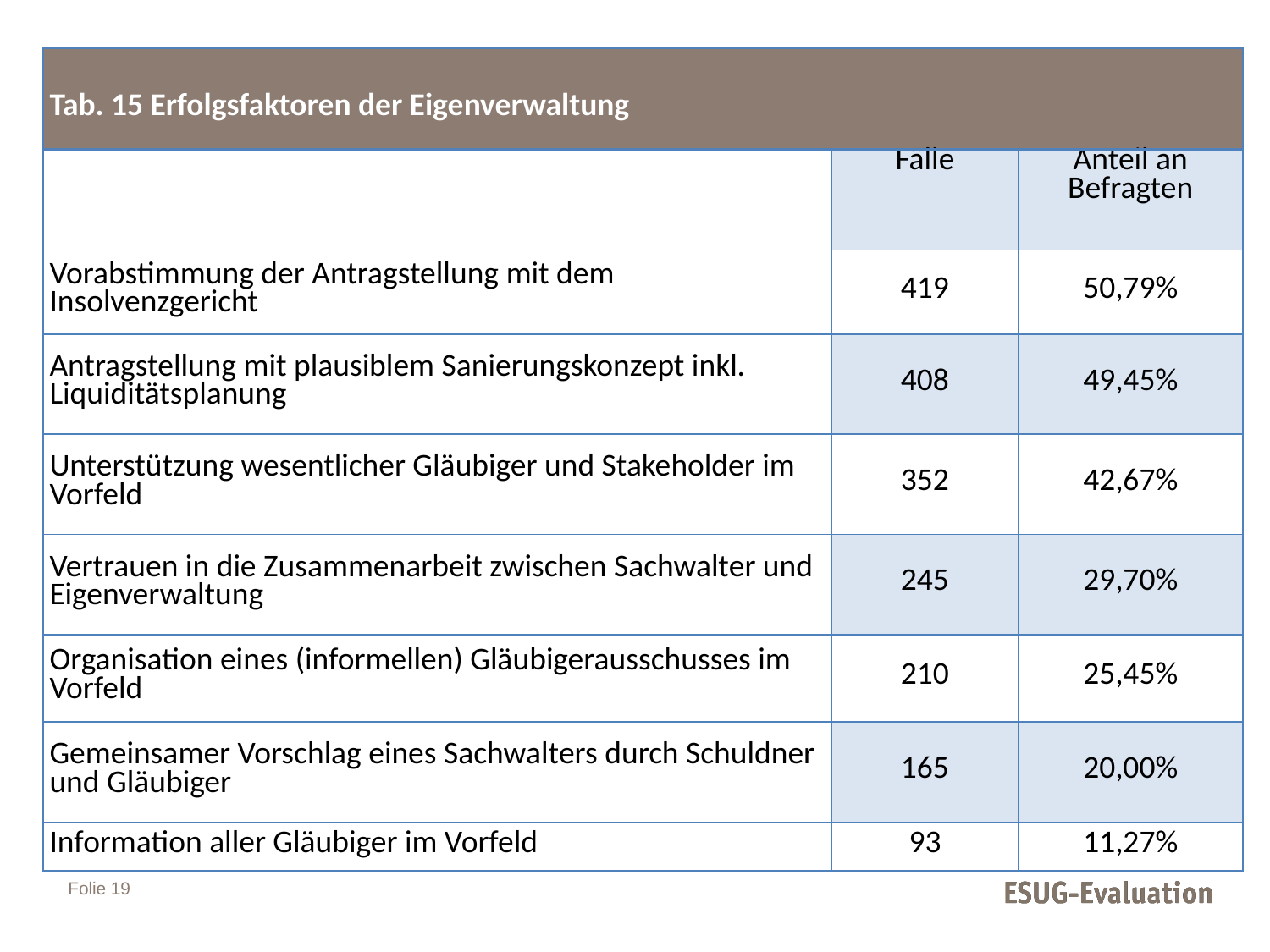

| Tab. 15 Erfolgsfaktoren der Eigenverwaltung |  |  |
| --- | --- | --- |
|  | Fälle | Anteil an Befragten |
| Vorabstimmung der Antragstellung mit dem Insolvenzgericht | 419 | 50,79% |
| Antragstellung mit plausiblem Sanierungskonzept inkl. Liquiditätsplanung | 408 | 49,45% |
| Unterstützung wesentlicher Gläubiger und Stakeholder im Vorfeld | 352 | 42,67% |
| Vertrauen in die Zusammenarbeit zwischen Sachwalter und Eigenverwaltung | 245 | 29,70% |
| Organisation eines (informellen) Gläubigerausschusses im Vorfeld | 210 | 25,45% |
| Gemeinsamer Vorschlag eines Sachwalters durch Schuldner und Gläubiger | 165 | 20,00% |
| Information aller Gläubiger im Vorfeld | 93 | 11,27% |
Folie 19